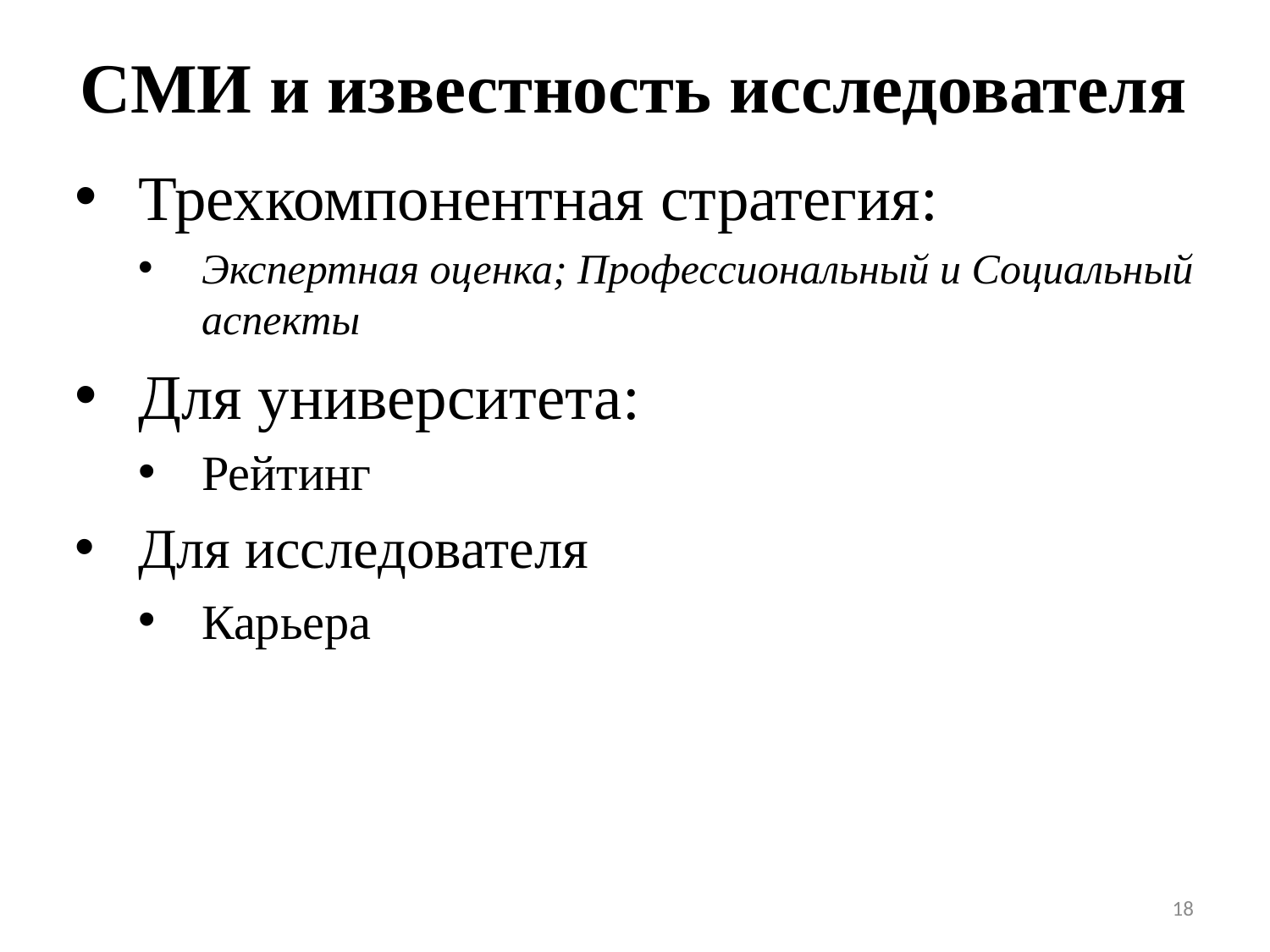

# СМИ и известность исследователя
Трехкомпонентная стратегия:
Экспертная оценка; Профессиональный и Социальный аспекты
Для университета:
Рейтинг
Для исследователя
Карьера
18